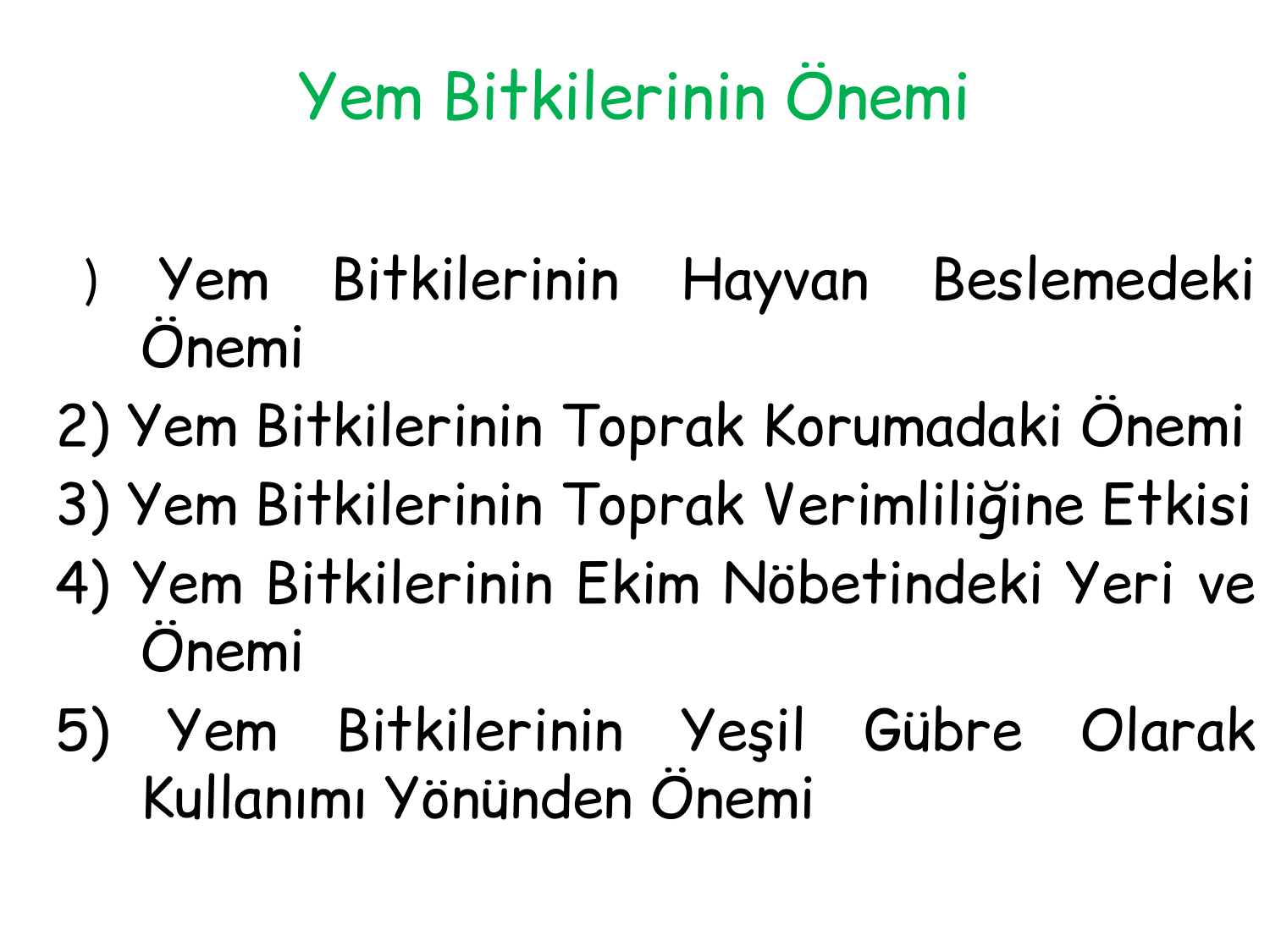

# Yem Bitkilerinin Önemi
1) Yem Bitkilerinin Hayvan Beslemedeki Önemi
2) Yem Bitkilerinin Toprak Korumadaki Önemi
3) Yem Bitkilerinin Toprak Verimliliğine Etkisi
4) Yem Bitkilerinin Ekim Nöbetindeki Yeri ve Önemi
5) Yem Bitkilerinin Yeşil Gübre Olarak Kullanımı Yönünden Önemi